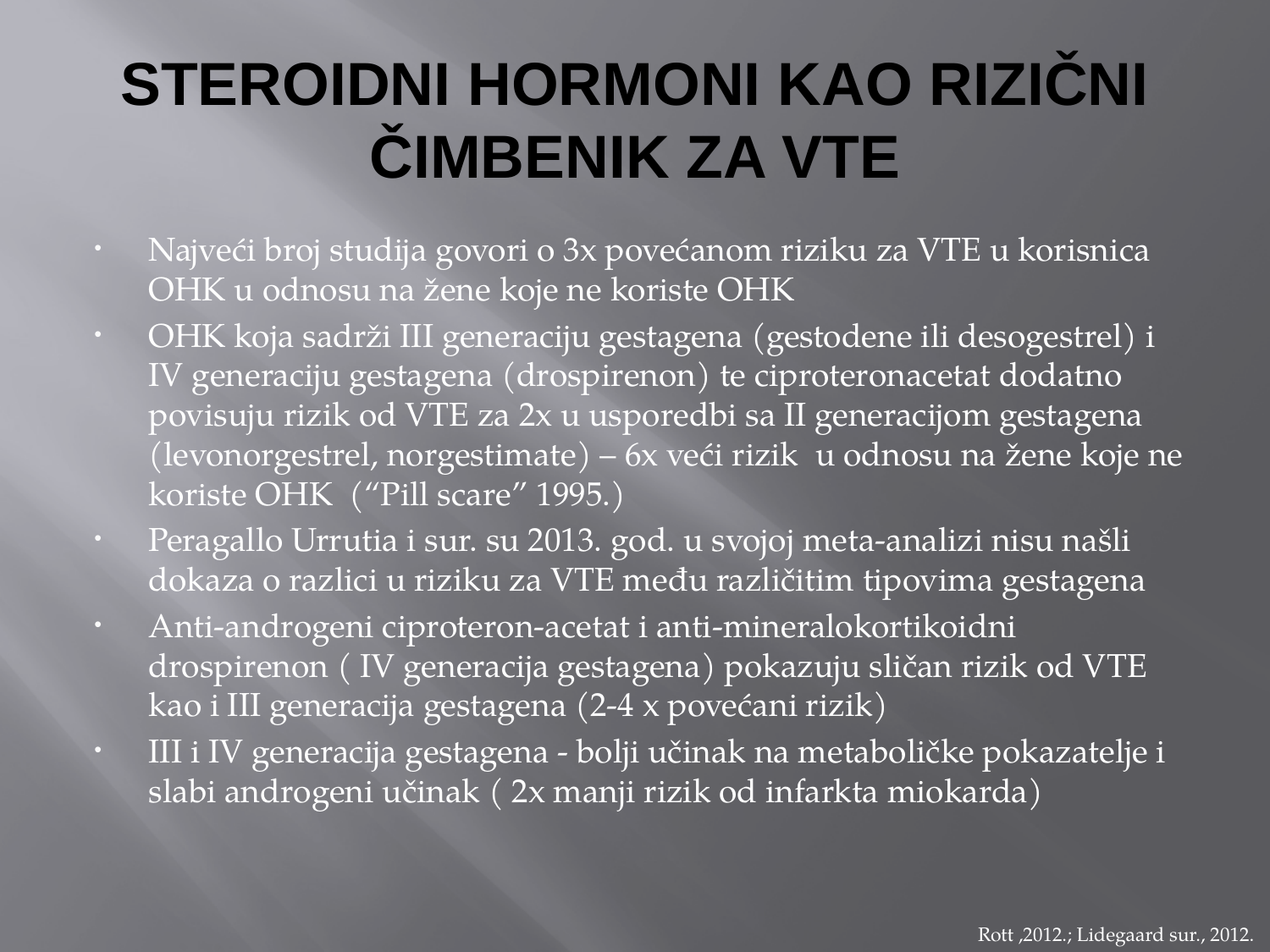

# STEROIDNI HORMONI KAO RIZIČNI ČIMBENIK ZA VTE
Najveći broj studija govori o 3x povećanom riziku za VTE u korisnica OHK u odnosu na žene koje ne koriste OHK
OHK koja sadrži III generaciju gestagena (gestodene ili desogestrel) i IV generaciju gestagena (drospirenon) te ciproteronacetat dodatno povisuju rizik od VTE za 2x u usporedbi sa II generacijom gestagena (levonorgestrel, norgestimate) – 6x veći rizik  u odnosu na žene koje ne koriste OHK  (“Pill scare” 1995.)
Peragallo Urrutia i sur. su 2013. god. u svojoj meta-analizi nisu našli dokaza o razlici u riziku za VTE među različitim tipovima gestagena
Anti-androgeni ciproteron-acetat i anti-mineralokortikoidni drospirenon ( IV generacija gestagena) pokazuju sličan rizik od VTE kao i III generacija gestagena (2-4 x povećani rizik)
III i IV generacija gestagena - bolji učinak na metaboličke pokazatelje i slabi androgeni učinak ( 2x manji rizik od infarkta miokarda)
Rott ,2012.; Lidegaard sur., 2012.